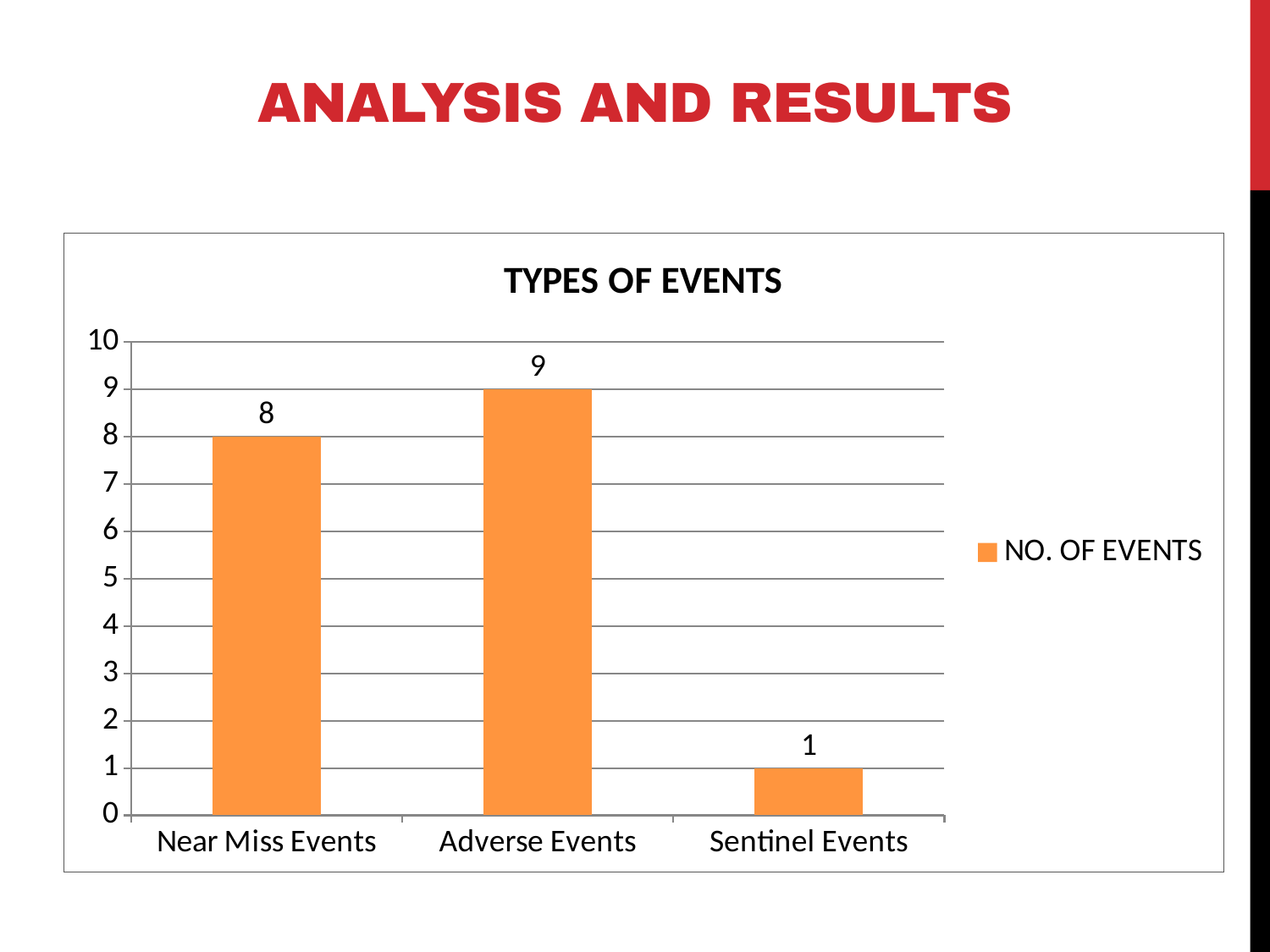

# ANALYSIS and RESULTS

### Chart: TYPES OF EVENTS

| Category | NO. OF EVENTS |
|---|---|
| Near Miss Events | 8.0 |
| Adverse Events | 9.0 |
| Sentinel Events | 1.0 |